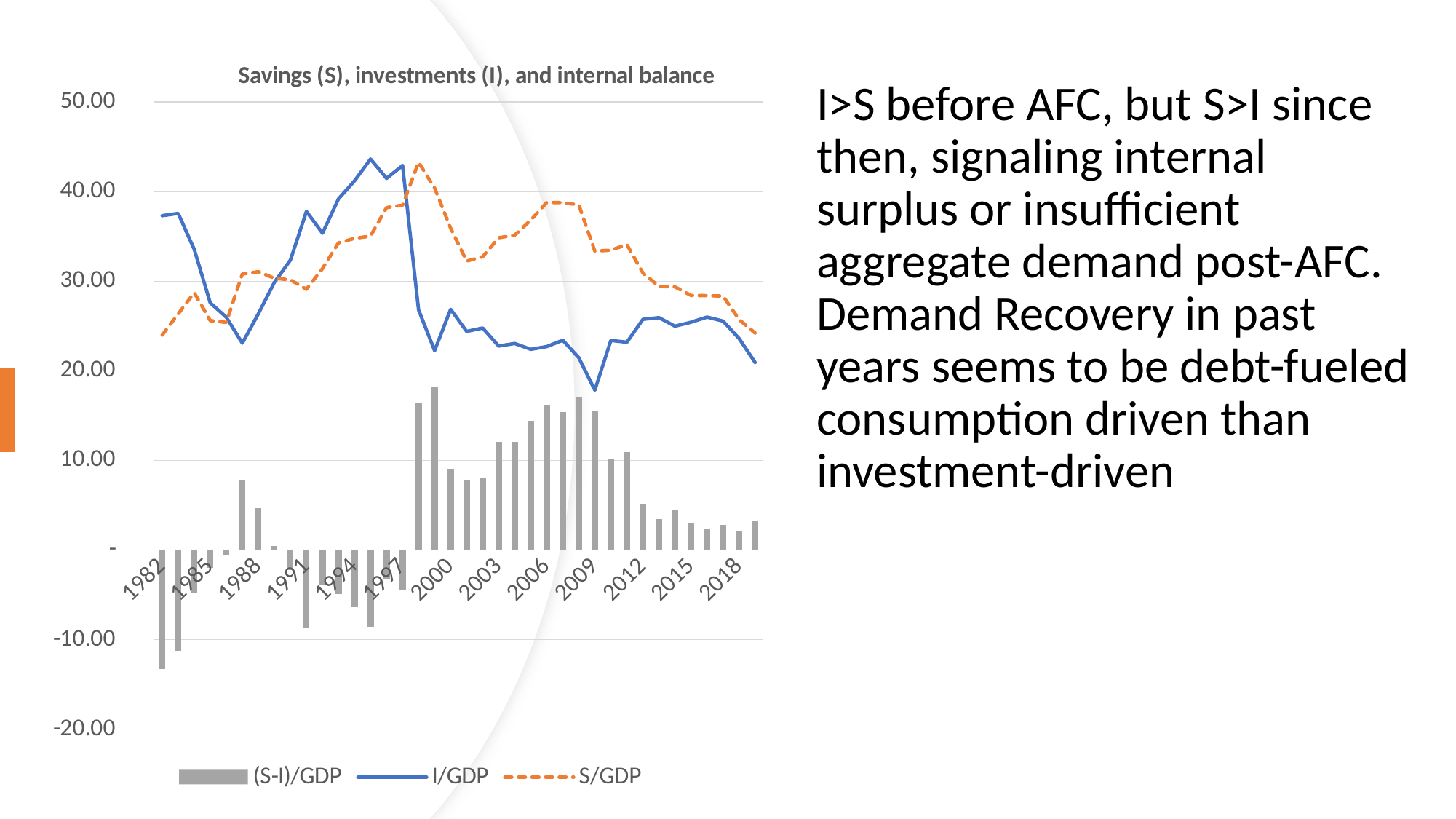

# I>S before AFC, but S>I since then, signaling internal surplus or insufficient aggregate demand post-AFC. Demand Recovery in past years seems to be debt-fueled consumption driven than investment-driven

### Chart: Savings (S), investments (I), and internal balance

| Category | (S-I)/GDP | I/GDP | S/GDP |
|---|---|---|---|
| 1982 | -13.327688940717902 | 37.31369510695059 | 23.986006166232688 |
| 1983 | -11.223099199364036 | 37.570268582136165 | 26.34716938277213 |
| 1984 | -4.839723444374602 | 33.56002514142049 | 28.720301697045887 |
| 1985 | -1.9775396927843083 | 27.580999096424424 | 25.603459403640116 |
| 1986 | -0.5810542782914752 | 25.98541777243903 | 25.404363494147553 |
| 1987 | 7.7252266140469885 | 23.081951039033115 | 30.807177653080103 |
| 1988 | 4.702825592724906 | 26.361372740067125 | 31.06419833279203 |
| 1989 | 0.455180409187232 | 29.870858000817236 | 30.326038410004468 |
| 1990 | -2.208580713967809 | 32.360326164543466 | 30.151745450575657 |
| 1991 | -8.692756283117731 | 37.79047393505225 | 29.097717651934516 |
| 1992 | -3.956676975352064 | 35.3625515987311 | 31.405874623379038 |
| 1993 | -4.899706145394148 | 39.183711395286714 | 34.284005249892566 |
| 1994 | -6.4186717554908626 | 41.20208123359647 | 34.78340947810561 |
| 1995 | -8.599245751169803 | 43.63990237017526 | 35.04065661900545 |
| 1996 | -3.2656503712578626 | 41.479198524427346 | 38.213548153169484 |
| 1997 | -4.4262673219893856 | 42.91701414148583 | 38.490746819496444 |
| 1998 | 16.477371020643055 | 26.801368436289685 | 43.27873945693274 |
| 1999 | 18.150776023726245 | 22.25565559707944 | 40.406431620805684 |
| 2000 | 9.049357325035565 | 26.86748914845918 | 35.91684647349474 |
| 2001 | 7.853559060522606 | 24.39821997339603 | 32.25177903391864 |
| 2002 | 7.957454470490301 | 24.777343148588383 | 32.734797619078684 |
| 2003 | 12.08924251795143 | 22.76338506431947 | 34.8526275822709 |
| 2004 | 12.087805454299989 | 23.049564601053056 | 35.137370055353045 |
| 2005 | 14.416882213776123 | 22.39641780940362 | 36.81330002317974 |
| 2006 | 16.09294481755543 | 22.70352422316952 | 38.79646904072495 |
| 2007 | 15.357307511948775 | 23.409534974599453 | 38.76684248654823 |
| 2008 | 17.059534657490296 | 21.458304381199277 | 38.51783903868957 |
| 2009 | 15.521614503329562 | 17.835694957053096 | 33.35730946038266 |
| 2010 | 10.080072799518895 | 23.38654109764144 | 33.466613897160336 |
| 2011 | 10.893549142128236 | 23.18825796587378 | 34.08180710800202 |
| 2012 | 5.166218447941418 | 25.748724326951194 | 30.914942774892612 |
| 2013 | 3.483753413952684 | 25.937106695961376 | 29.42086010991406 |
| 2014 | 4.388206170584478 | 24.977608426281336 | 29.365814596865814 |
| 2015 | 2.9869627704362394 | 25.42426730821681 | 28.41123007865305 |
| 2016 | 2.3931599314394383 | 25.995505642163145 | 28.388665573602584 |
| 2017 | 2.7906131040530227 | 25.54720538502999 | 28.337818489083013 |
| 2018 | 2.1132281725737343 | 23.605004281432983 | 25.718232454006717 |
| 2019 | 3.2925176936976577 | 20.92306064271919 | 24.215578336416847 |